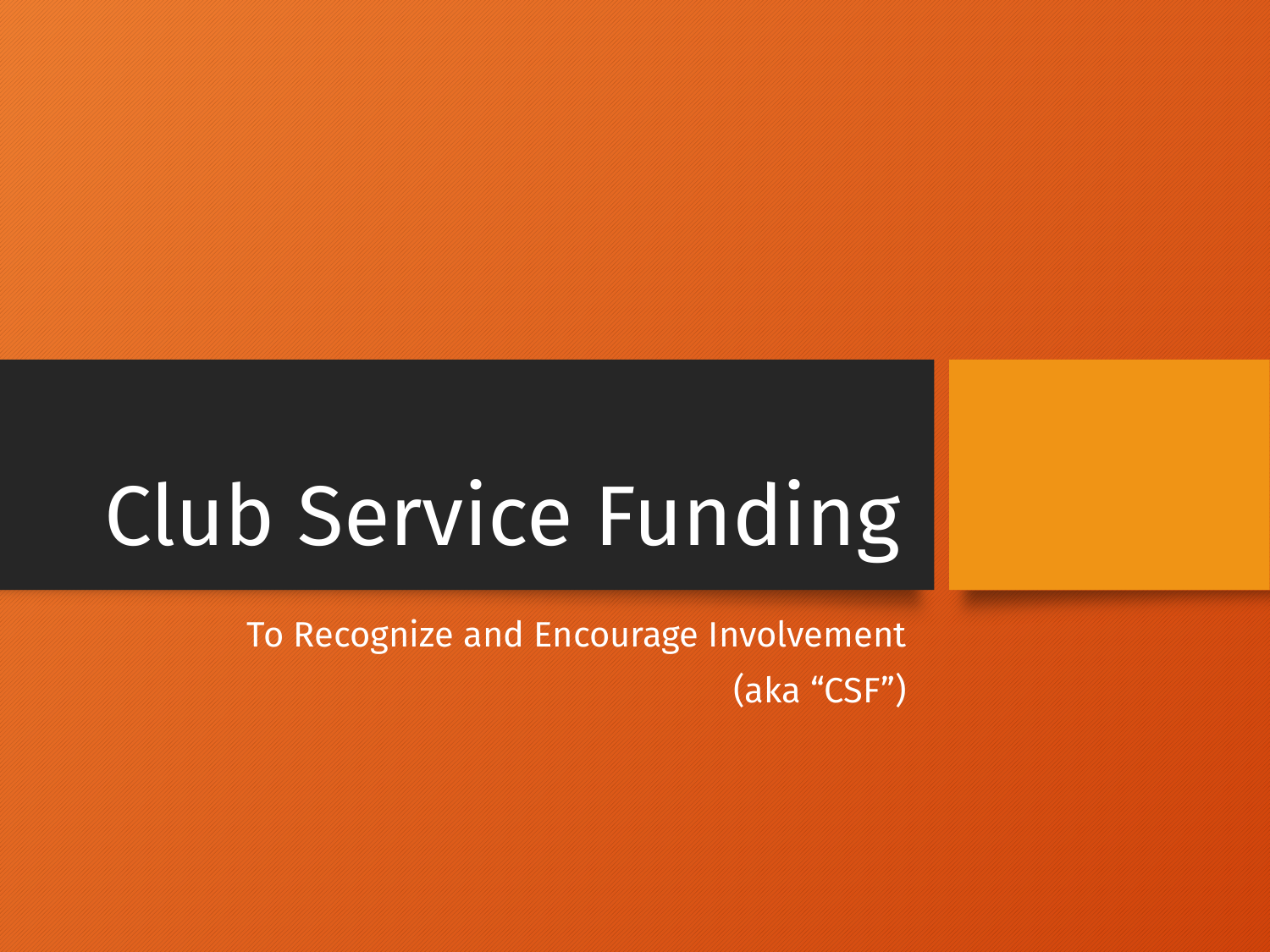

# Club Service Funding
To Recognize and Encourage Involvement
(aka “CSF”)